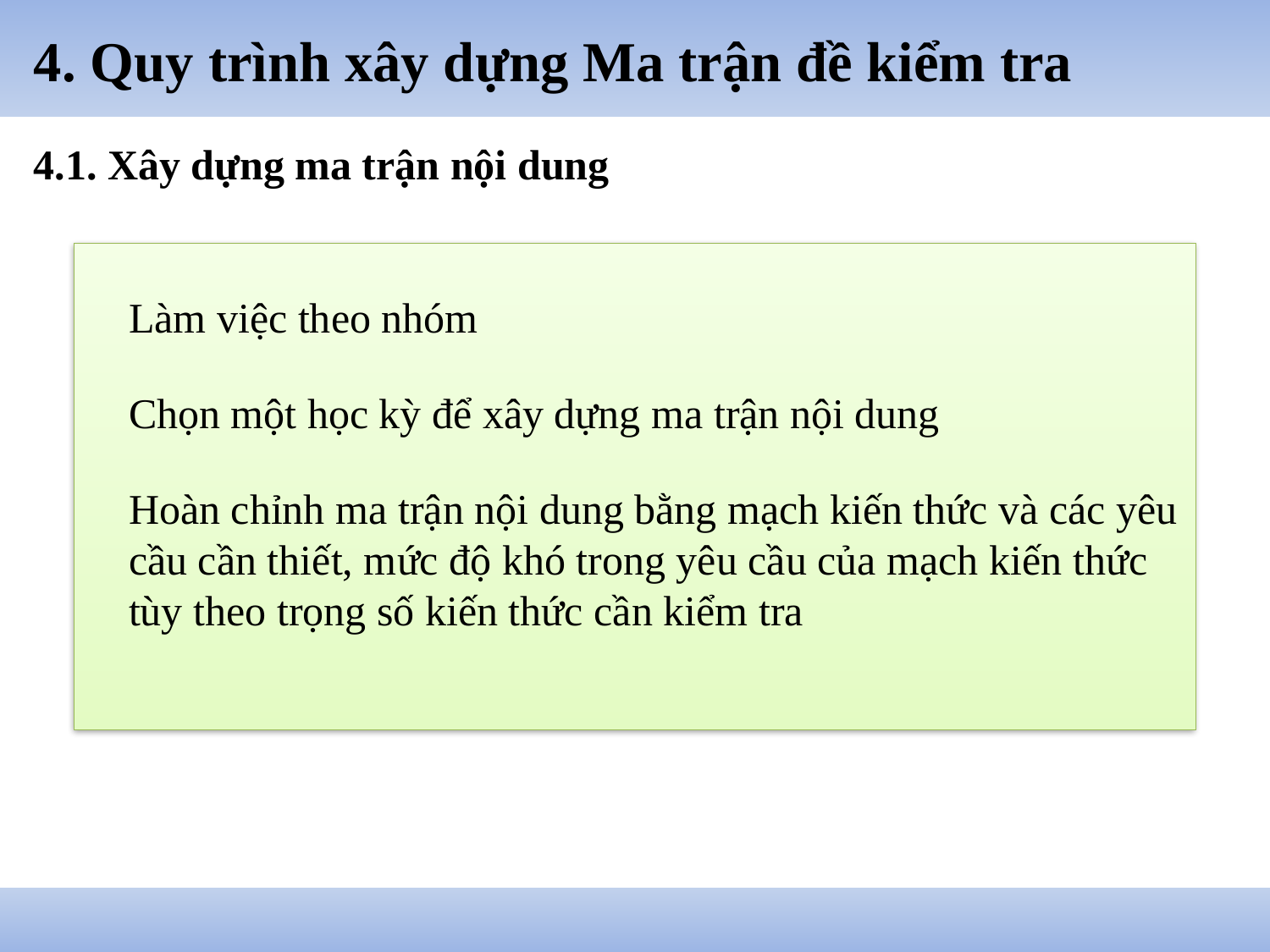

# 4. Quy trình xây dựng Ma trận đề kiểm tra
4.1. Xây dựng ma trận nội dung

Làm việc theo nhóm
Chọn một học kỳ để xây dựng ma trận nội dung
Hoàn chỉnh ma trận nội dung bằng mạch kiến thức và các yêu cầu cần thiết, mức độ khó trong yêu cầu của mạch kiến thức tùy theo trọng số kiến thức cần kiểm tra